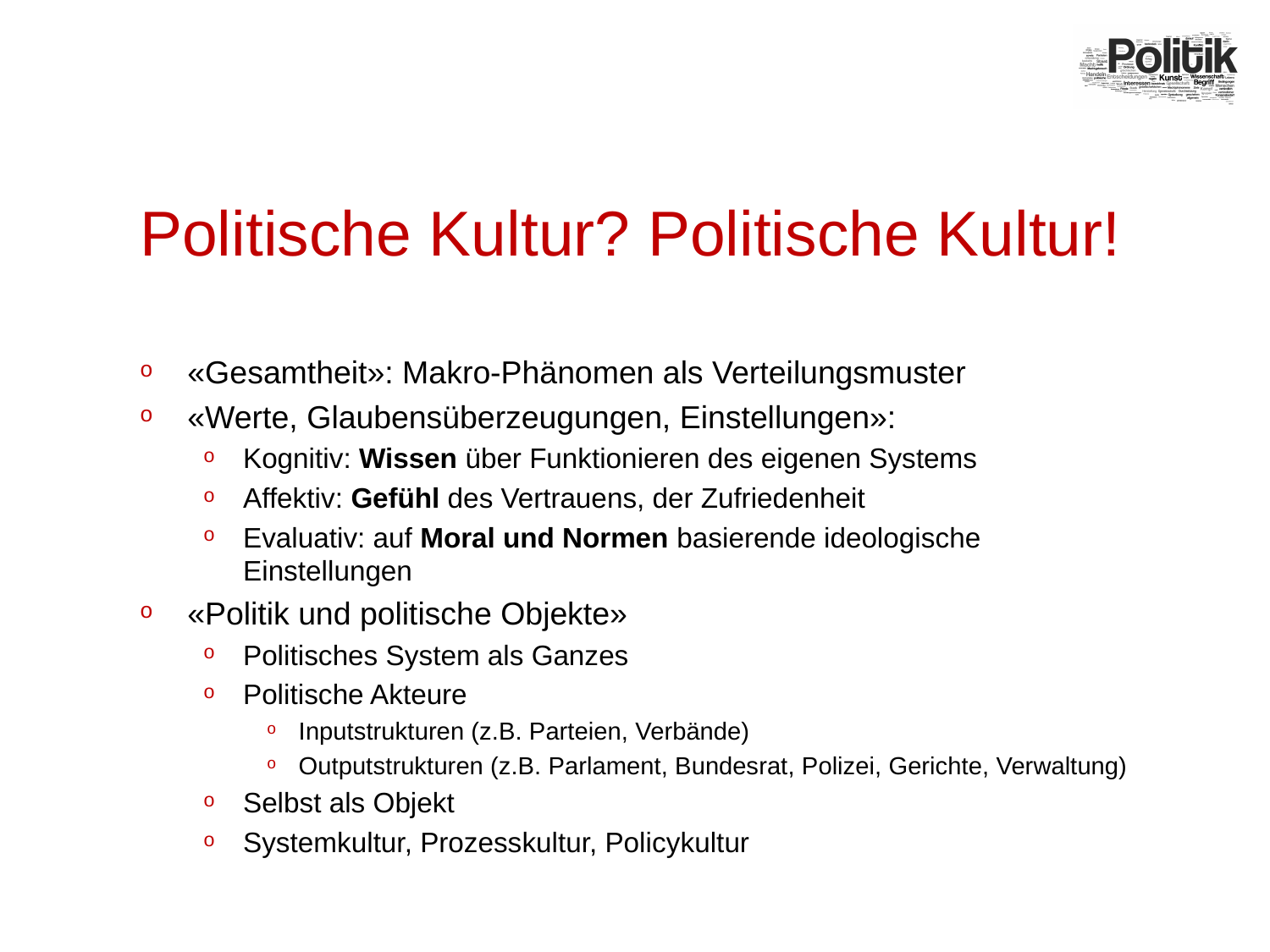

# Politische Kultur? Politische Kultur!
«Gesamtheit»: Makro-Phänomen als Verteilungsmuster
«Werte, Glaubensüberzeugungen, Einstellungen»:
Kognitiv: Wissen über Funktionieren des eigenen Systems
Affektiv: Gefühl des Vertrauens, der Zufriedenheit
Evaluativ: auf Moral und Normen basierende ideologische Einstellungen
«Politik und politische Objekte»
Politisches System als Ganzes
Politische Akteure
Inputstrukturen (z.B. Parteien, Verbände)
Outputstrukturen (z.B. Parlament, Bundesrat, Polizei, Gerichte, Verwaltung)
Selbst als Objekt
Systemkultur, Prozesskultur, Policykultur